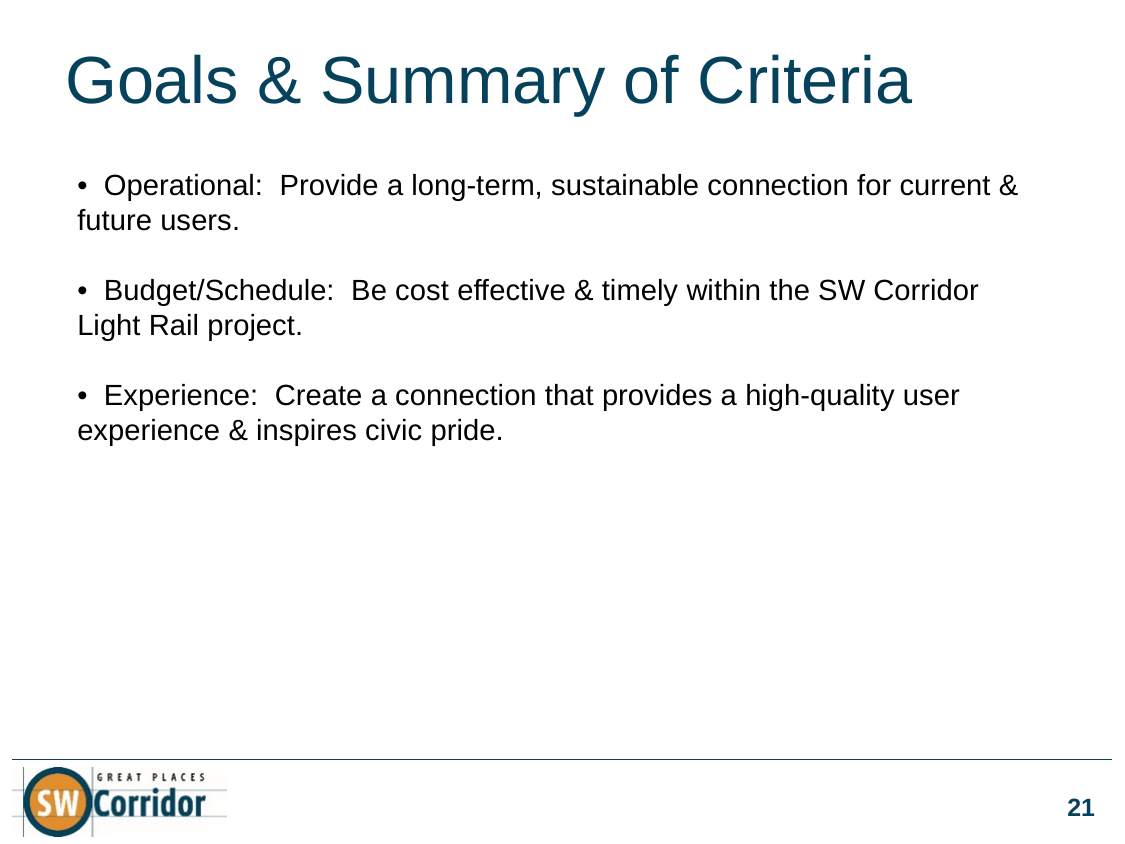

# Goals & Summary of Criteria
•  Operational:  Provide a long-term, sustainable connection for current & future users.

•  Budget/Schedule:  Be cost effective & timely within the SW Corridor Light Rail project.

•  Experience:  Create a connection that provides a high-quality user experience & inspires civic pride.
21